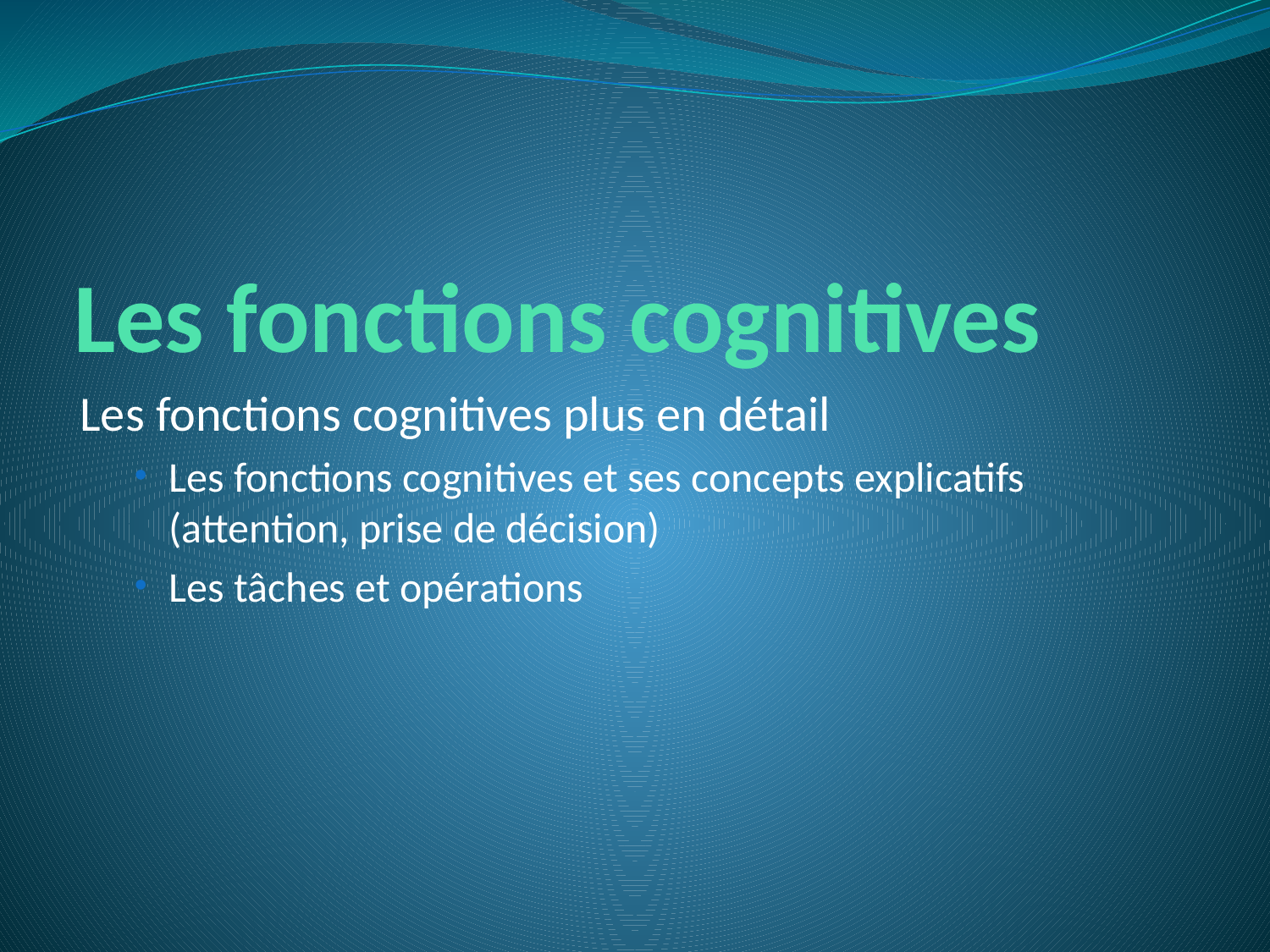

# Les fonctions cognitives
Les fonctions cognitives plus en détail
Les fonctions cognitives et ses concepts explicatifs (attention, prise de décision)
Les tâches et opérations